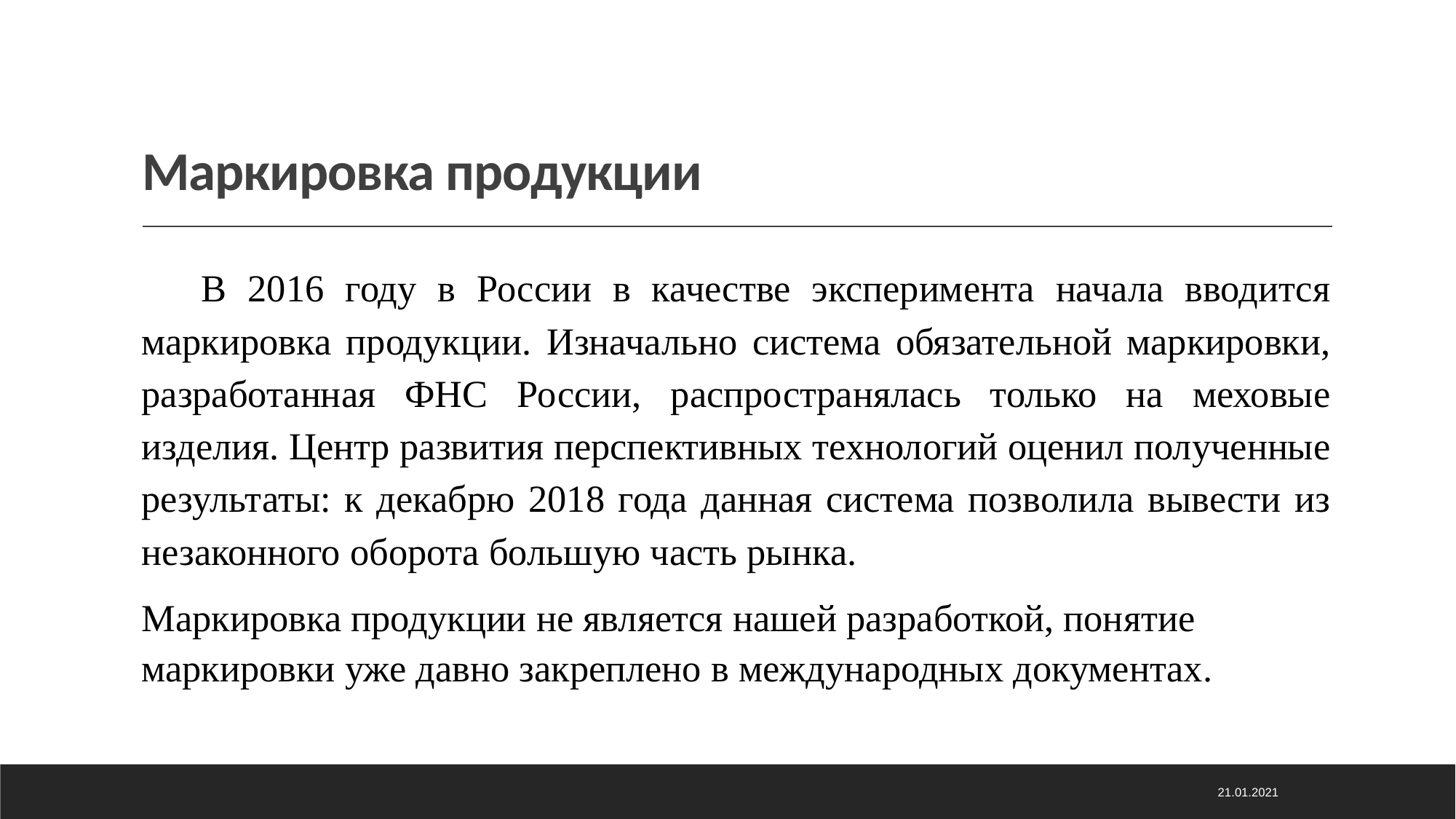

# Маркировка продукции
В 2016 году в России в качестве эксперимента начала вводится маркировка продукции. Изначально система обязательной маркировки, разработанная ФНС России, распространялась только на меховые изделия. Центр развития перспективных технологий оценил полученные результаты: к декабрю 2018 года данная система позволила вывести из незаконного оборота большую часть рынка.
Маркировка продукции не является нашей разработкой, понятие маркировки уже давно закреплено в международных документах.
21.01.2021